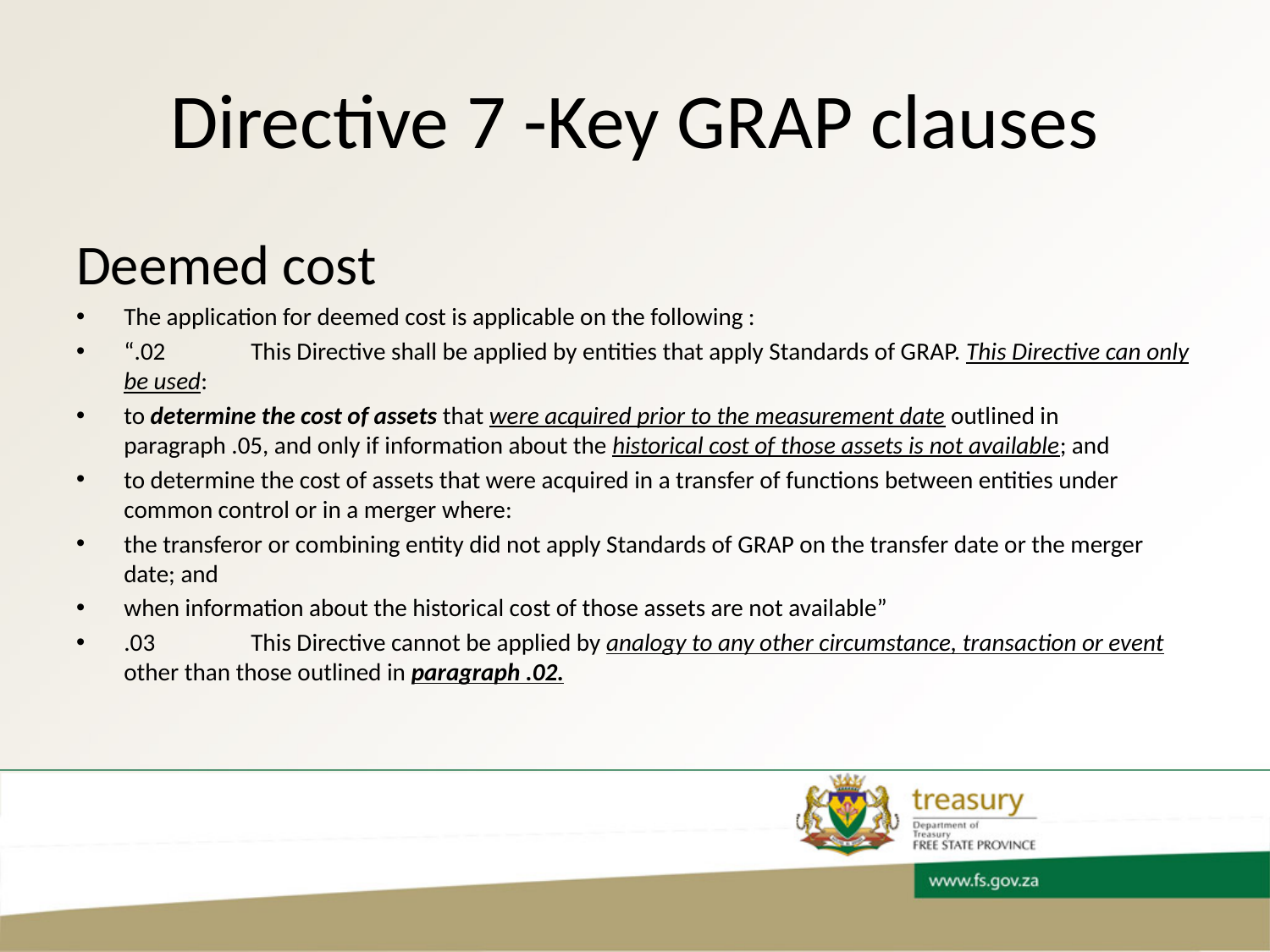

# Directive 7 -Key GRAP clauses
Deemed cost
The application for deemed cost is applicable on the following :
“.02 	This Directive shall be applied by entities that apply Standards of GRAP. This Directive can only be used:
to determine the cost of assets that were acquired prior to the measurement date outlined in paragraph .05, and only if information about the historical cost of those assets is not available; and
to determine the cost of assets that were acquired in a transfer of functions between entities under common control or in a merger where:
the transferor or combining entity did not apply Standards of GRAP on the transfer date or the merger date; and
when information about the historical cost of those assets are not available”
.03 	This Directive cannot be applied by analogy to any other circumstance, transaction or event other than those outlined in paragraph .02.